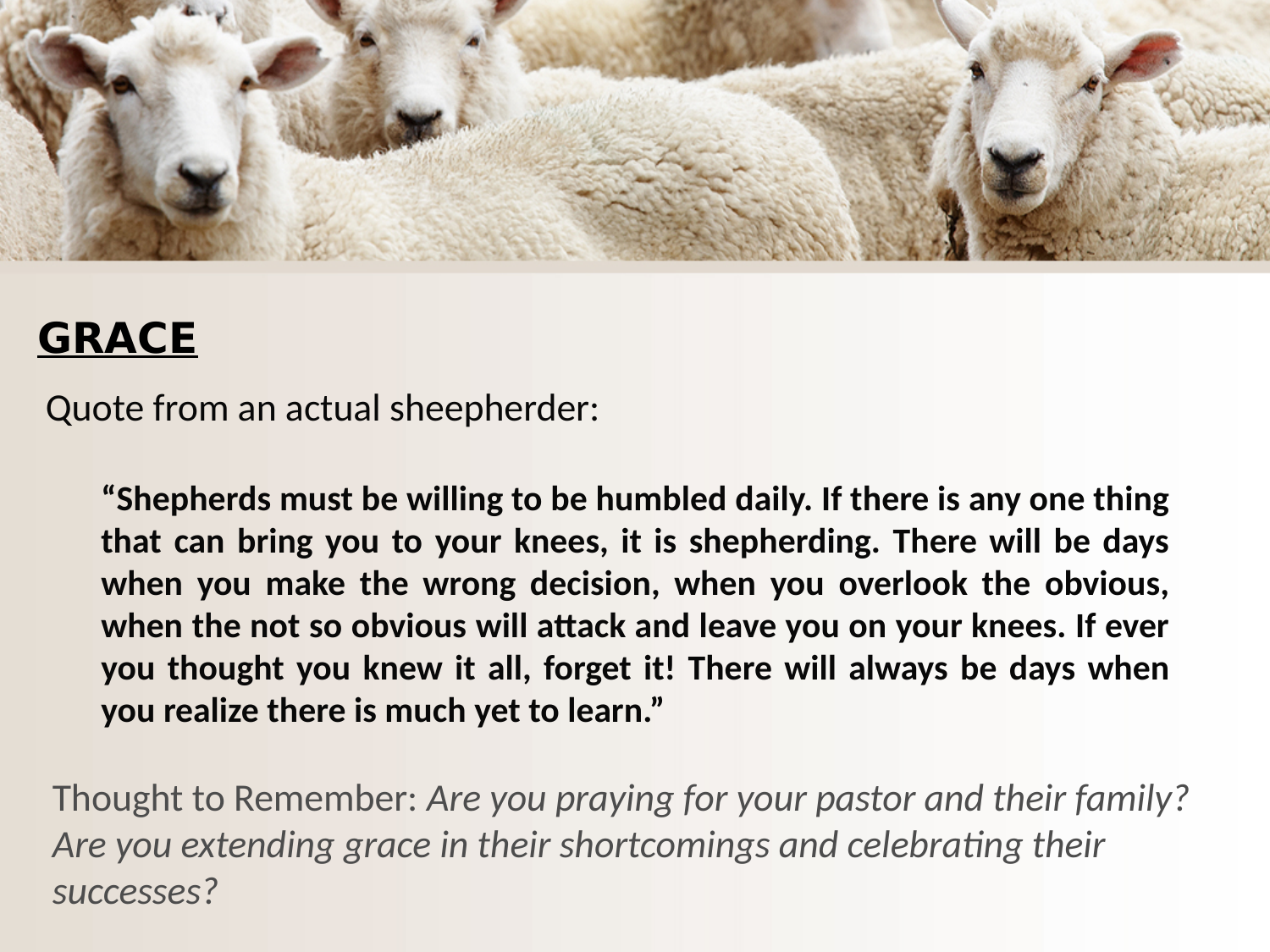

# GRACE
Quote from an actual sheepherder:

“Shepherds must be willing to be humbled daily. If there is any one thing that can bring you to your knees, it is shepherding. There will be days when you make the wrong decision, when you overlook the obvious, when the not so obvious will attack and leave you on your knees. If ever you thought you knew it all, forget it! There will always be days when you realize there is much yet to learn.”

Thought to Remember: Are you praying for your pastor and their family? Are you extending grace in their shortcomings and celebrating their successes?